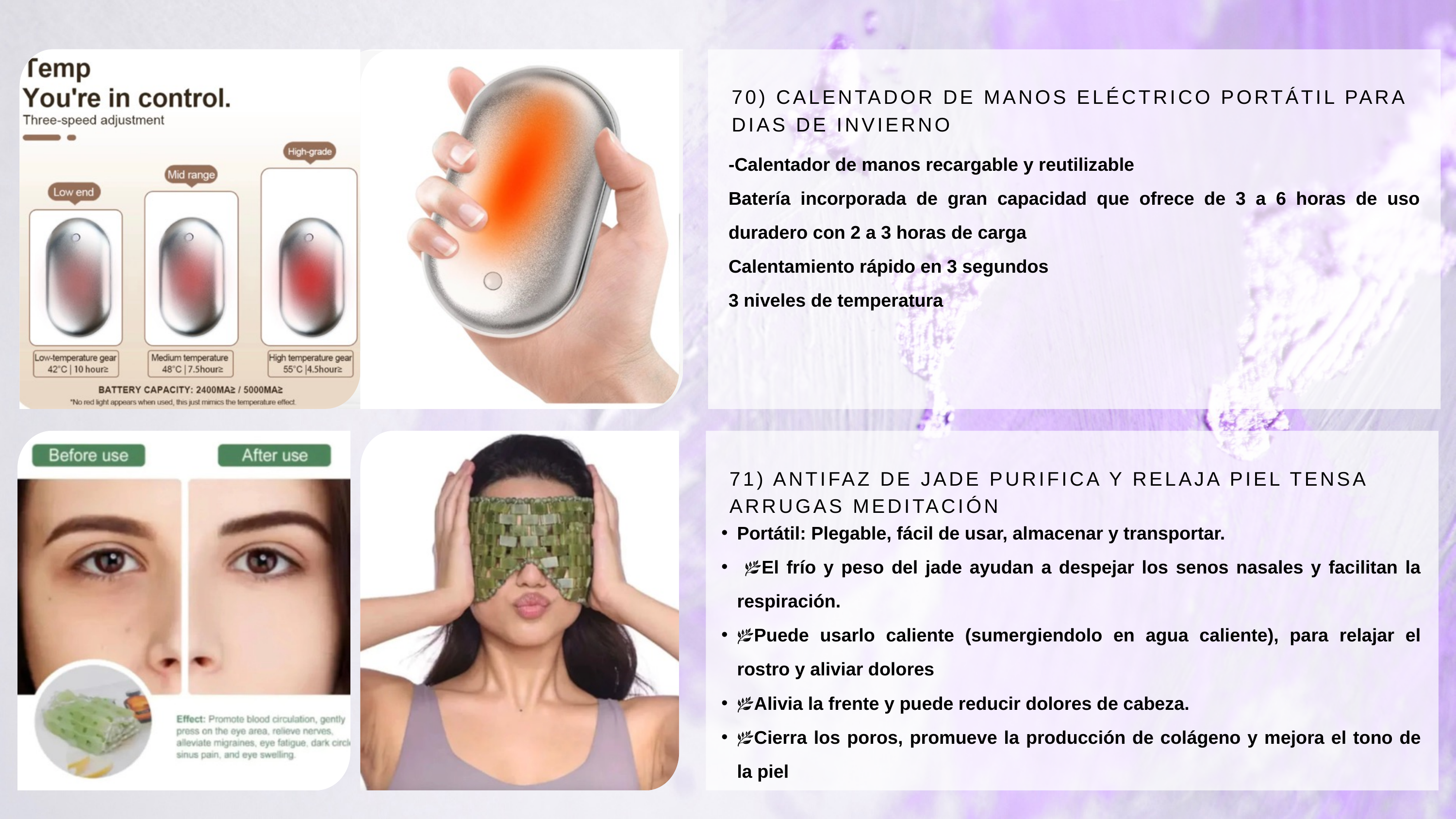

70) CALENTADOR DE MANOS ELÉCTRICO PORTÁTIL PARA DIAS DE INVIERNO
-Calentador de manos recargable y reutilizable
Batería incorporada de gran capacidad que ofrece de 3 a 6 horas de uso duradero con 2 a 3 horas de carga
Calentamiento rápido en 3 segundos
3 niveles de temperatura

71) ANTIFAZ DE JADE PURIFICA Y RELAJA PIEL TENSA ARRUGAS MEDITACIÓN
Portátil: Plegable, fácil de usar, almacenar y transportar.
 🌿El frío y peso del jade ayudan a despejar los senos nasales y facilitan la respiración.
🌿Puede usarlo caliente (sumergiendolo en agua caliente), para relajar el rostro y aliviar dolores
🌿Alivia la frente y puede reducir dolores de cabeza.
🌿Cierra los poros, promueve la producción de colágeno y mejora el tono de la piel